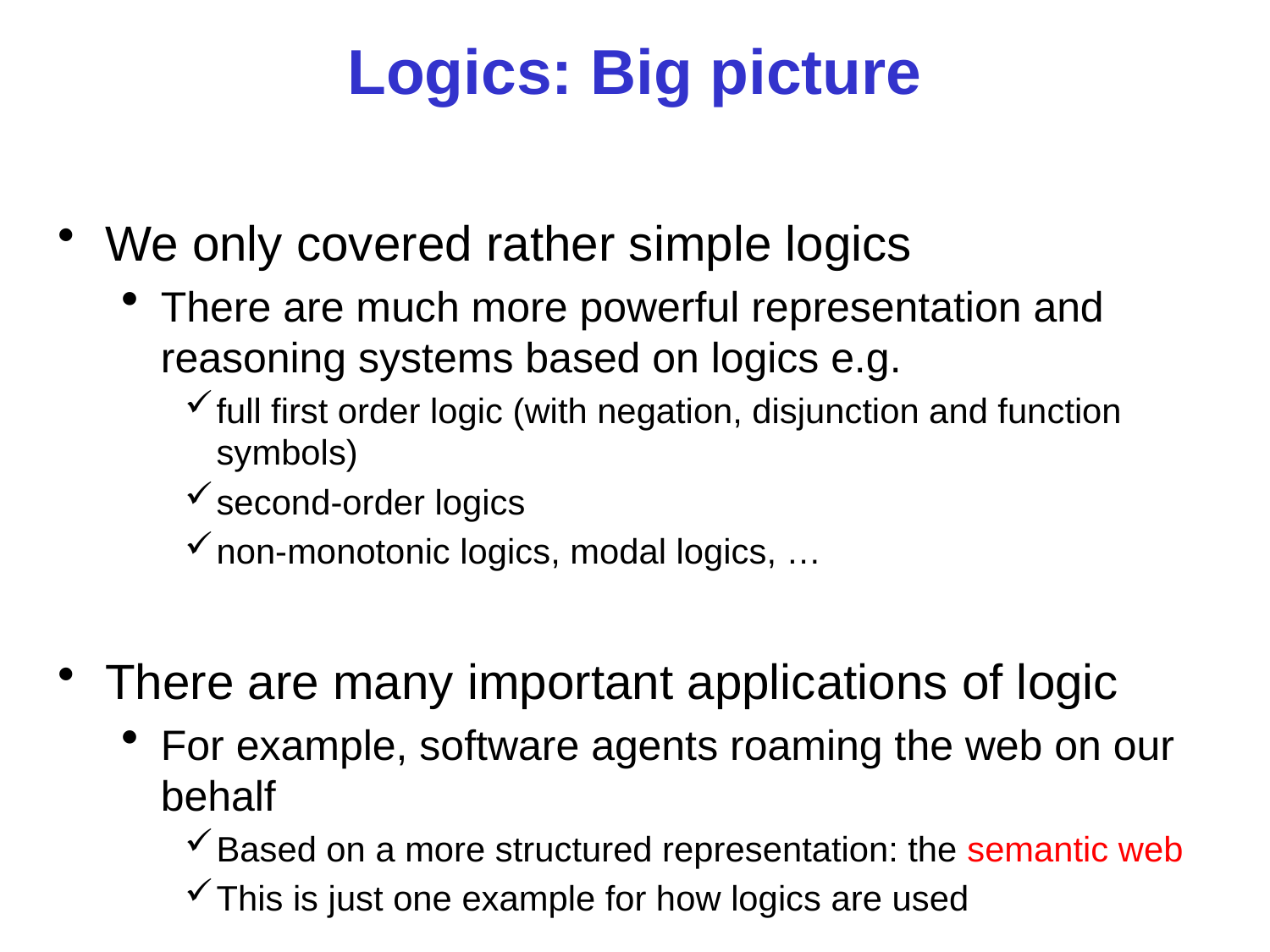

# Logics: Big picture

We only covered rather simple logics
There are much more powerful representation and reasoning systems based on logics e.g.
full first order logic (with negation, disjunction and function symbols)
second-order logics
non-monotonic logics, modal logics, …

There are many important applications of logic
For example, software agents roaming the web on our behalf
Based on a more structured representation: the semantic web
This is just one example for how logics are used